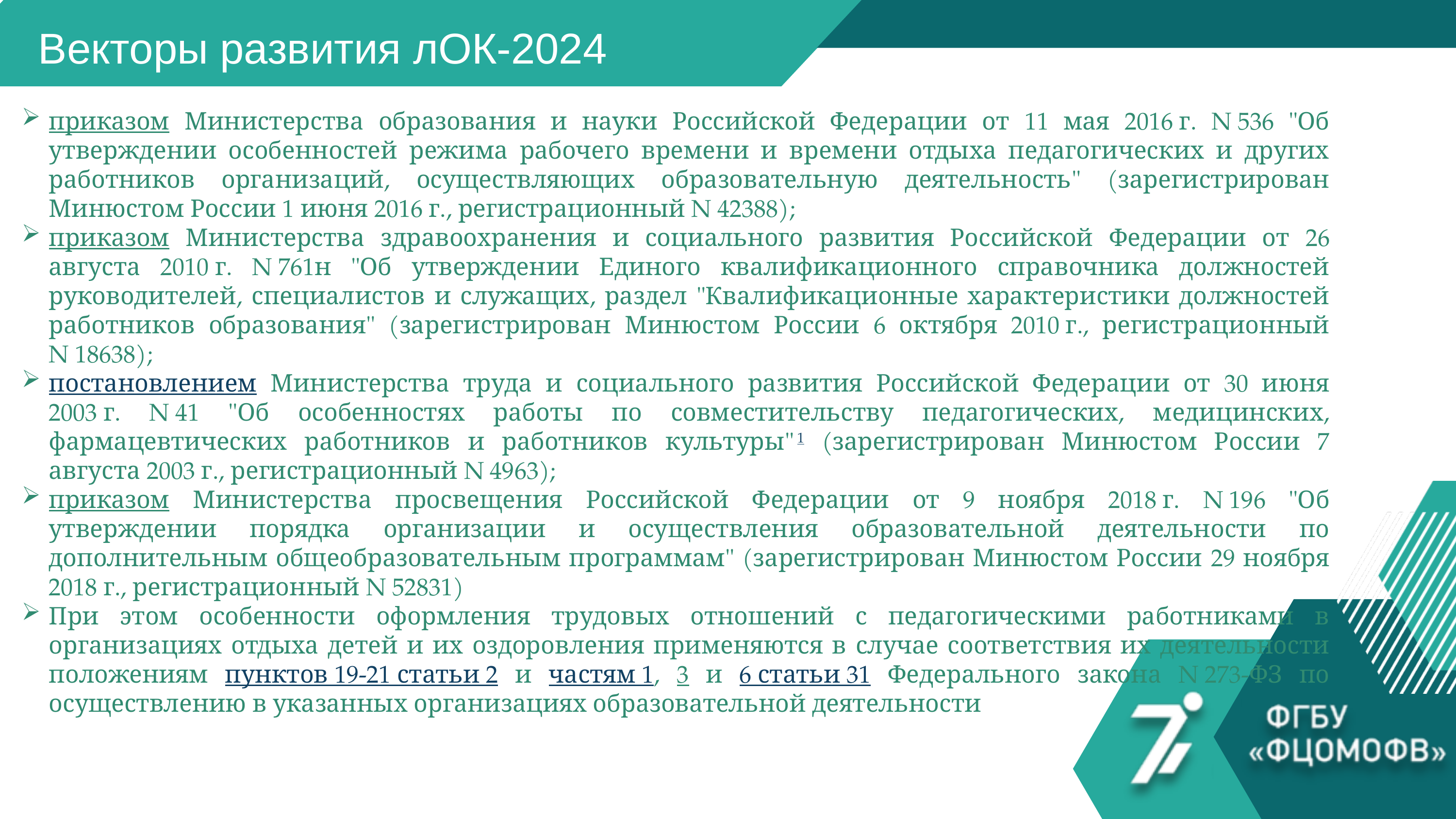

Векторы развития лОК-2024
приказом Министерства образования и науки Российской Федерации от 11 мая 2016 г. N 536 "Об утверждении особенностей режима рабочего времени и времени отдыха педагогических и других работников организаций, осуществляющих образовательную деятельность" (зарегистрирован Минюстом России 1 июня 2016 г., регистрационный N 42388);
приказом Министерства здравоохранения и социального развития Российской Федерации от 26 августа 2010 г. N 761н "Об утверждении Единого квалификационного справочника должностей руководителей, специалистов и служащих, раздел "Квалификационные характеристики должностей работников образования" (зарегистрирован Минюстом России 6 октября 2010 г., регистрационный N 18638);
постановлением Министерства труда и социального развития Российской Федерации от 30 июня 2003 г. N 41 "Об особенностях работы по совместительству педагогических, медицинских, фармацевтических работников и работников культуры" 1 (зарегистрирован Минюстом России 7 августа 2003 г., регистрационный N 4963);
приказом Министерства просвещения Российской Федерации от 9 ноября 2018 г. N 196 "Об утверждении порядка организации и осуществления образовательной деятельности по дополнительным общеобразовательным программам" (зарегистрирован Минюстом России 29 ноября 2018 г., регистрационный N 52831)
При этом особенности оформления трудовых отношений с педагогическими работниками в организациях отдыха детей и их оздоровления применяются в случае соответствия их деятельности положениям пунктов 19-21 статьи 2 и частям 1, 3 и 6 статьи 31 Федерального закона N 273-ФЗ по осуществлению в указанных организациях образовательной деятельности